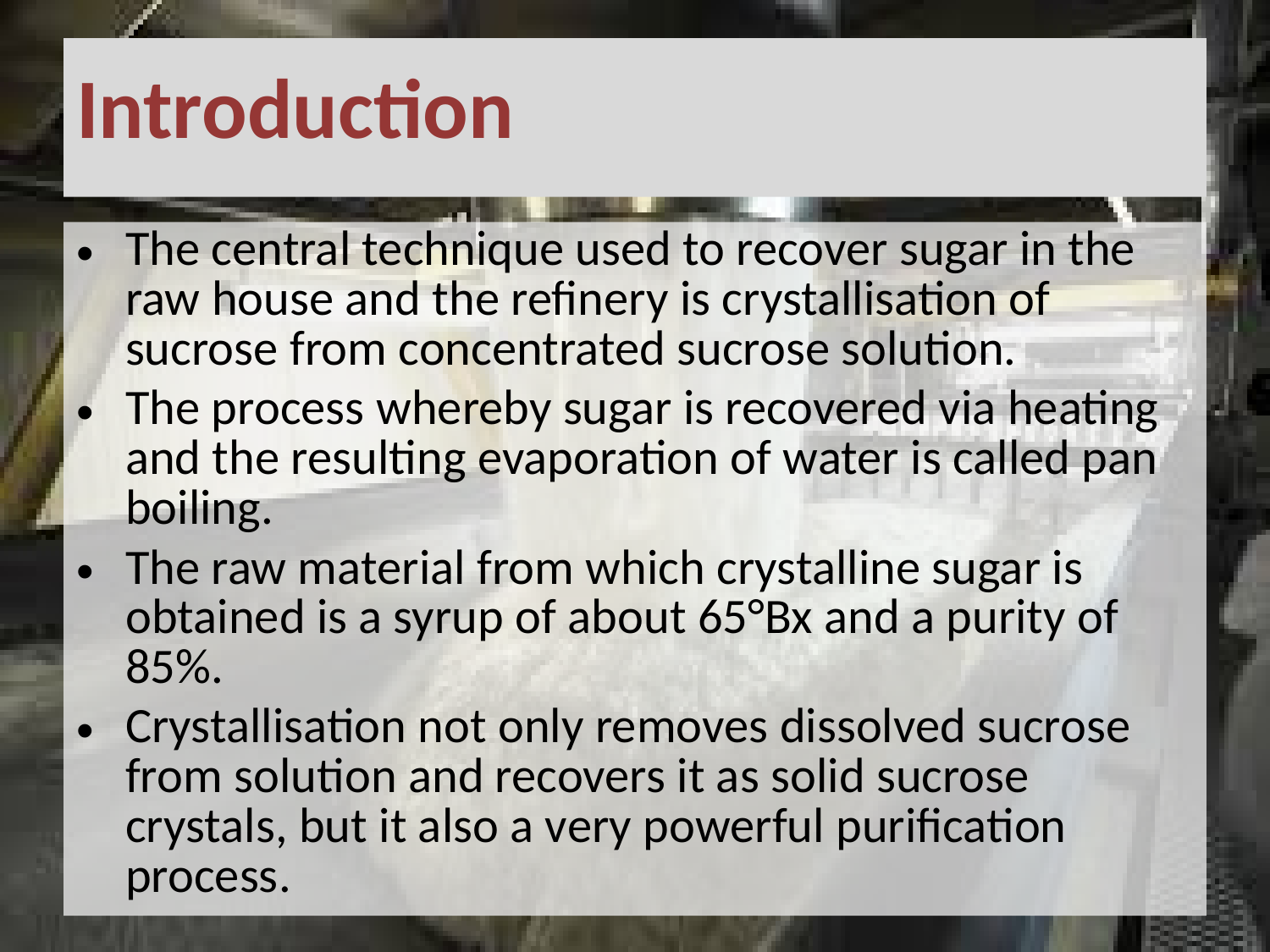

# Introduction
The central technique used to recover sugar in the raw house and the refinery is crystallisation of sucrose from concentrated sucrose solution.
The process whereby sugar is recovered via heating and the resulting evaporation of water is called pan boiling.
The raw material from which crystalline sugar is obtained is a syrup of about 65°Bx and a purity of 85%.
Crystallisation not only removes dissolved sucrose from solution and recovers it as solid sucrose crystals, but it also a very powerful purification process.